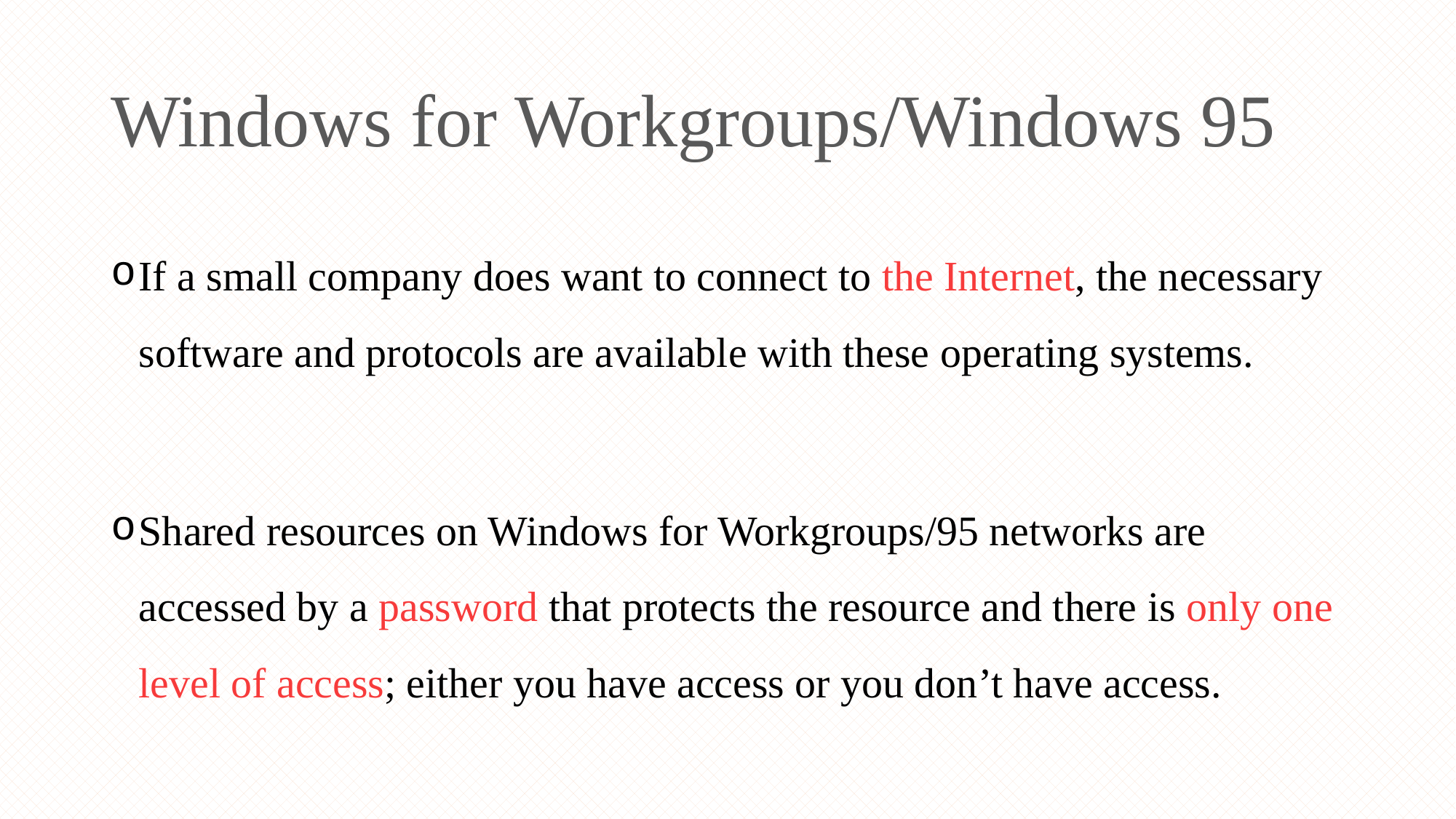

# Windows for Workgroups/Windows 95
If a small company does want to connect to the Internet, the necessary software and protocols are available with these operating systems.

Shared resources on Windows for Workgroups/95 networks are accessed by a password that protects the resource and there is only one level of access; either you have access or you don’t have access.

8